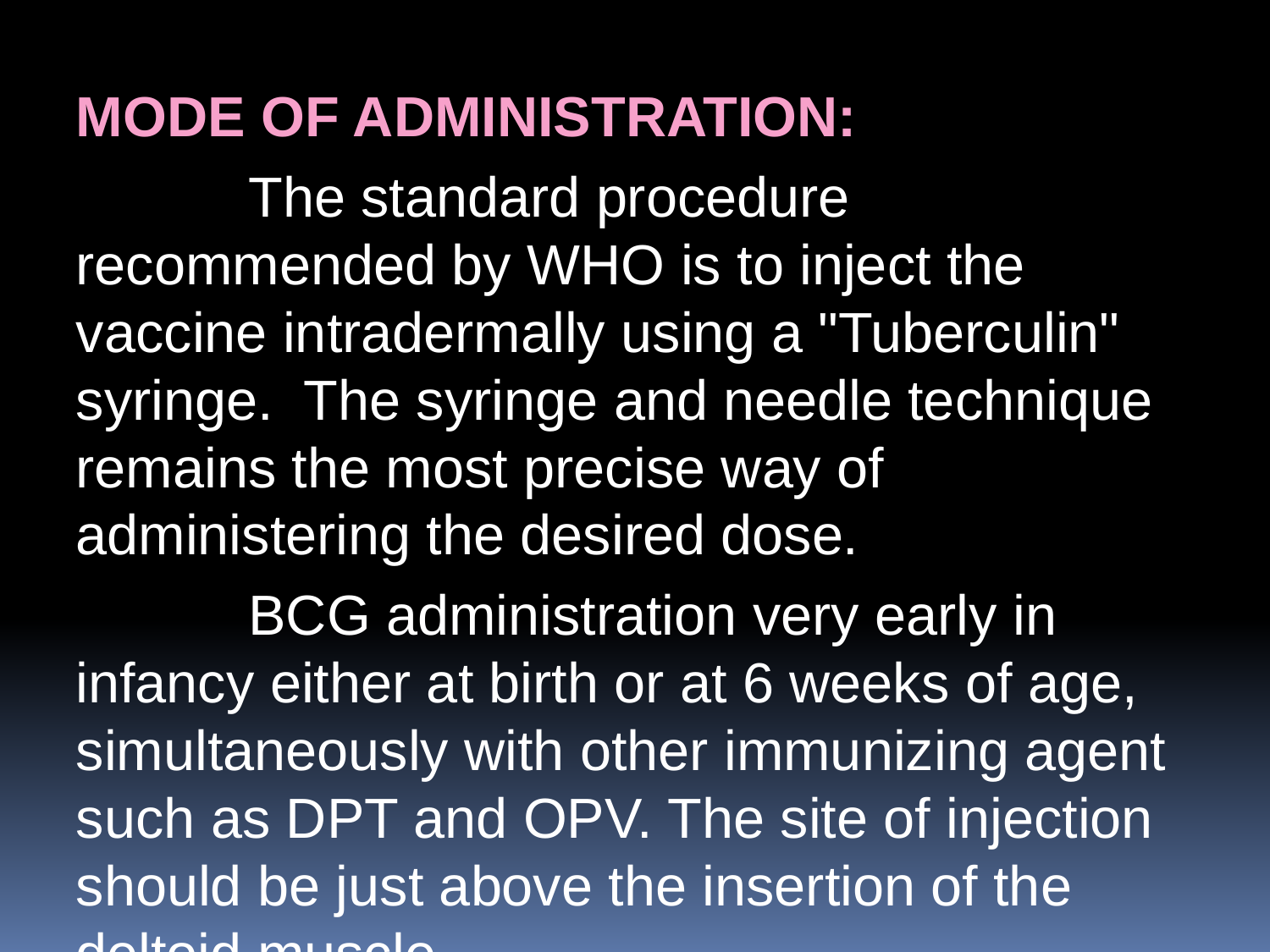

# MODE OF ADMINISTRATION:
           The standard procedure recommended by WHO is to inject the vaccine intradermally using a "Tuberculin"  syringe.  The syringe and needle technique remains the most precise way of administering the desired dose.
           BCG administration very early in infancy either at birth or at 6 weeks of age,  simultaneously with other immunizing agent such as DPT and OPV. The site of injection should be just above the insertion of the deltoid muscle.